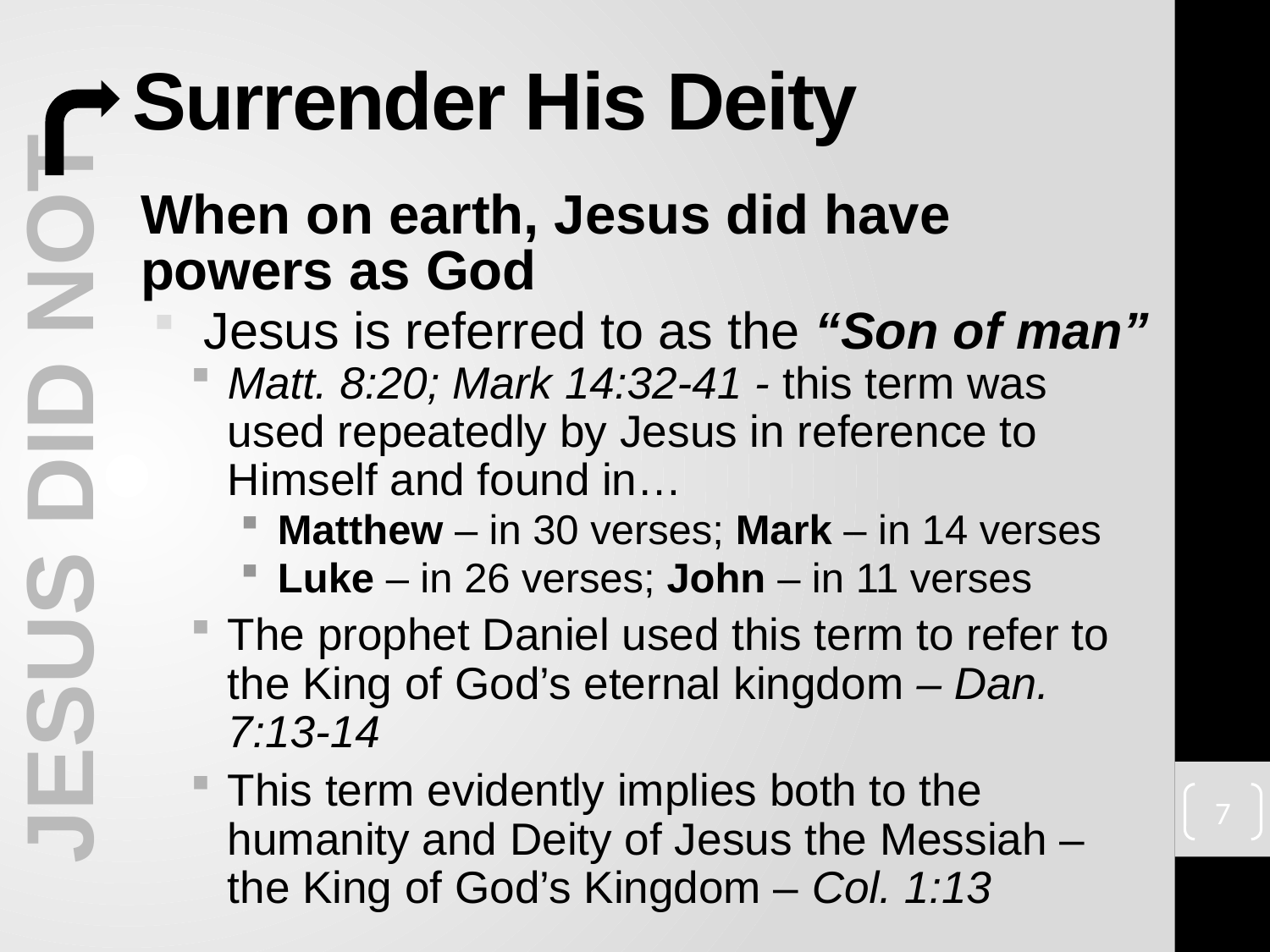

# Surrender His Deity

When on earth, Jesus did have powers as God
 Jesus is referred to as the “Son of man”
Matt. 8:20; Mark 14:32-41 - this term was used repeatedly by Jesus in reference to Himself and found in…
Matthew – in 30 verses; Mark – in 14 verses
Luke – in 26 verses; John – in 11 verses
The prophet Daniel used this term to refer to the King of God’s eternal kingdom – Dan. 7:13-14
This term evidently implies both to the humanity and Deity of Jesus the Messiah – the King of God’s Kingdom – Col. 1:13

 Jesus Did not
7